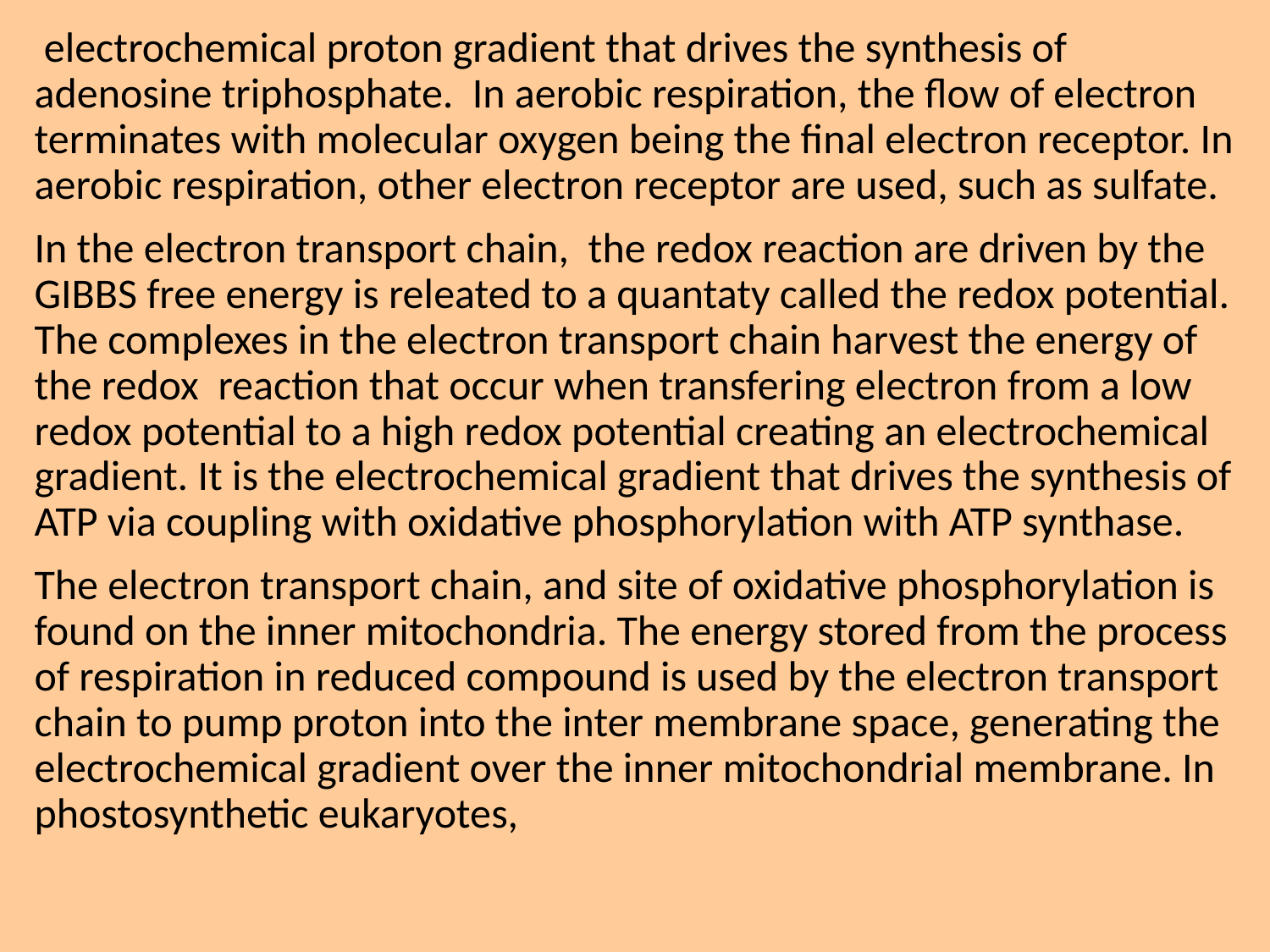

electrochemical proton gradient that drives the synthesis of adenosine triphosphate.  In aerobic respiration, the flow of electron terminates with molecular oxygen being the final electron receptor. In aerobic respiration, other electron receptor are used, such as sulfate.
In the electron transport chain,  the redox reaction are driven by the GIBBS free energy is releated to a quantaty called the redox potential. The complexes in the electron transport chain harvest the energy of the redox  reaction that occur when transfering electron from a low redox potential to a high redox potential creating an electrochemical gradient. It is the electrochemical gradient that drives the synthesis of ATP via coupling with oxidative phosphorylation with ATP synthase.
The electron transport chain, and site of oxidative phosphorylation is found on the inner mitochondria. The energy stored from the process of respiration in reduced compound is used by the electron transport chain to pump proton into the inter membrane space, generating the electrochemical gradient over the inner mitochondrial membrane. In phostosynthetic eukaryotes,